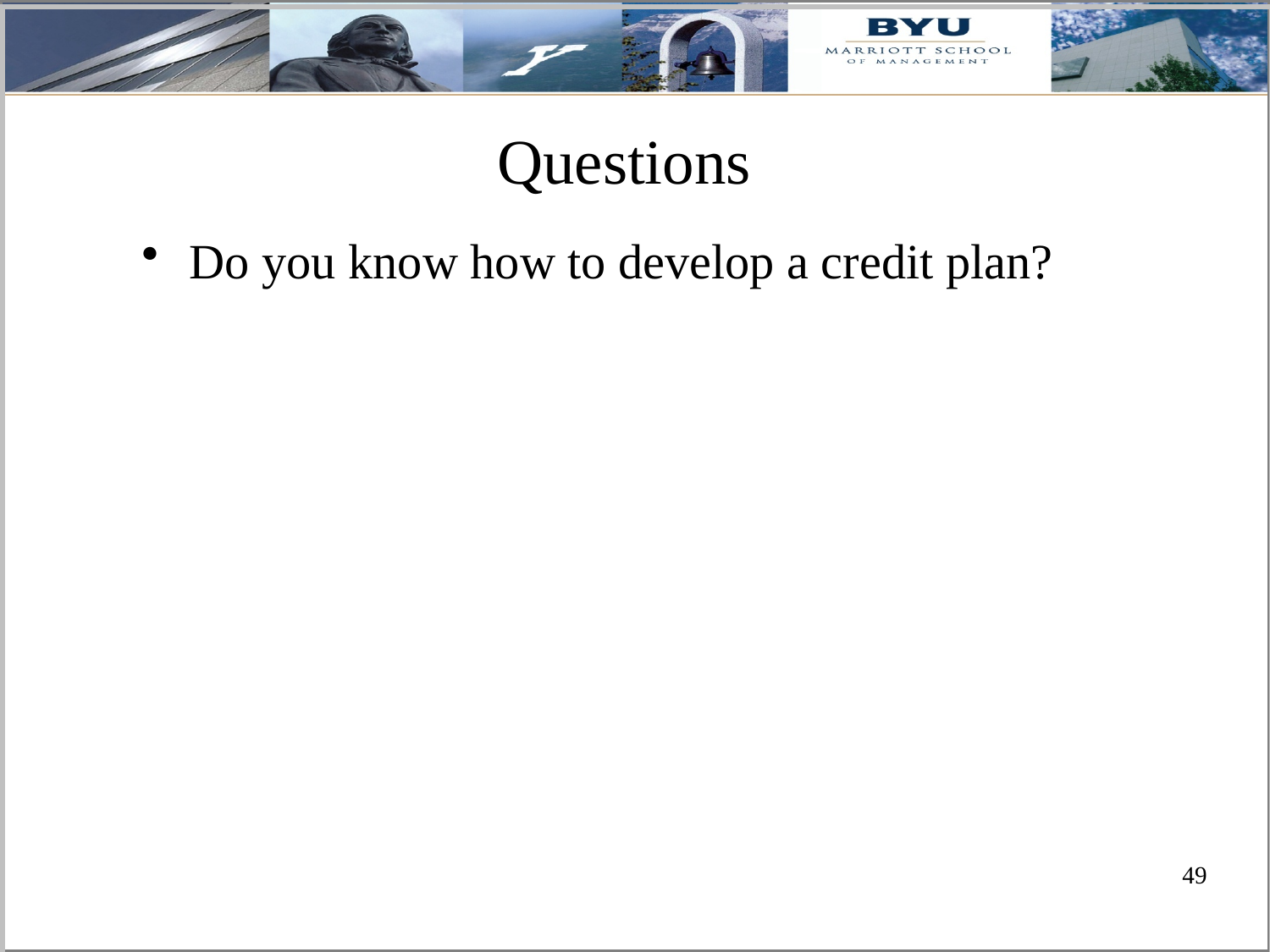

# Questions
Do you know how to develop a credit plan?